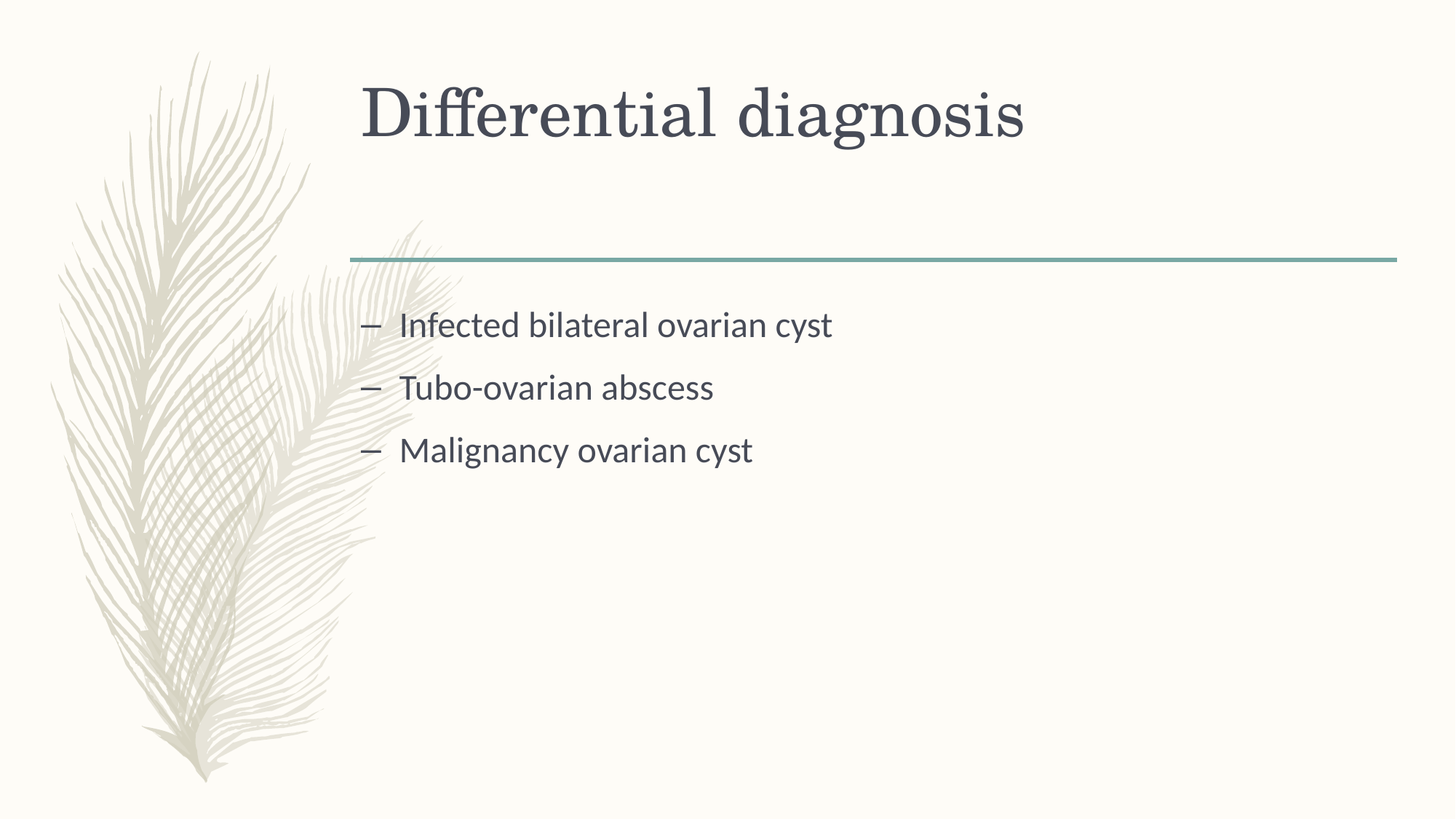

# Differential diagnosis
Infected bilateral ovarian cyst
Tubo-ovarian abscess
Malignancy ovarian cyst